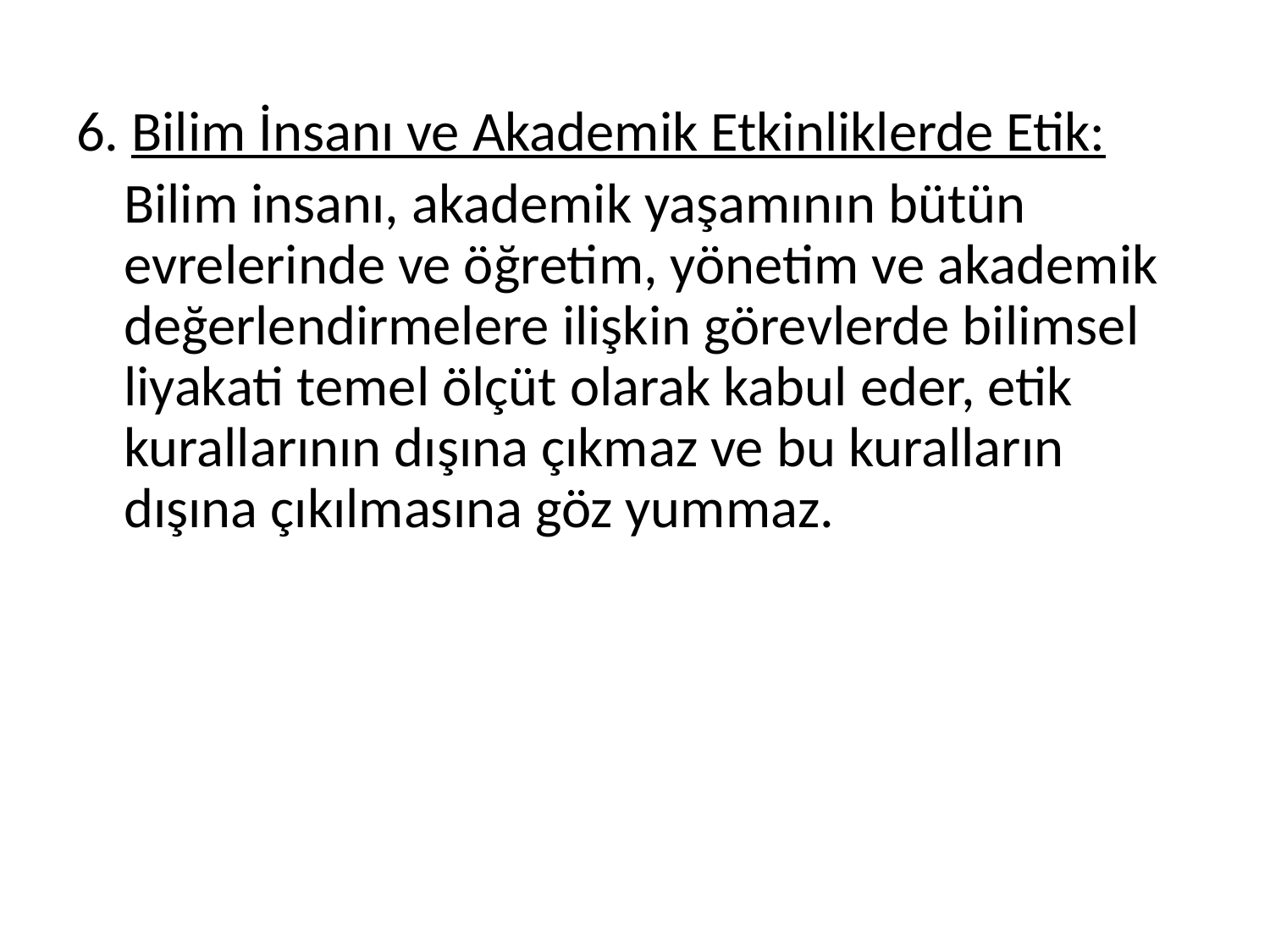

6. Bilim İnsanı ve Akademik Etkinliklerde Etik:
	Bilim insanı, akademik yaşamının bütün evrelerinde ve öğretim, yönetim ve akademik değerlendirmelere ilişkin görevlerde bilimsel liyakati temel ölçüt olarak kabul eder, etik kurallarının dışına çıkmaz ve bu kuralların dışına çıkılmasına göz yummaz.